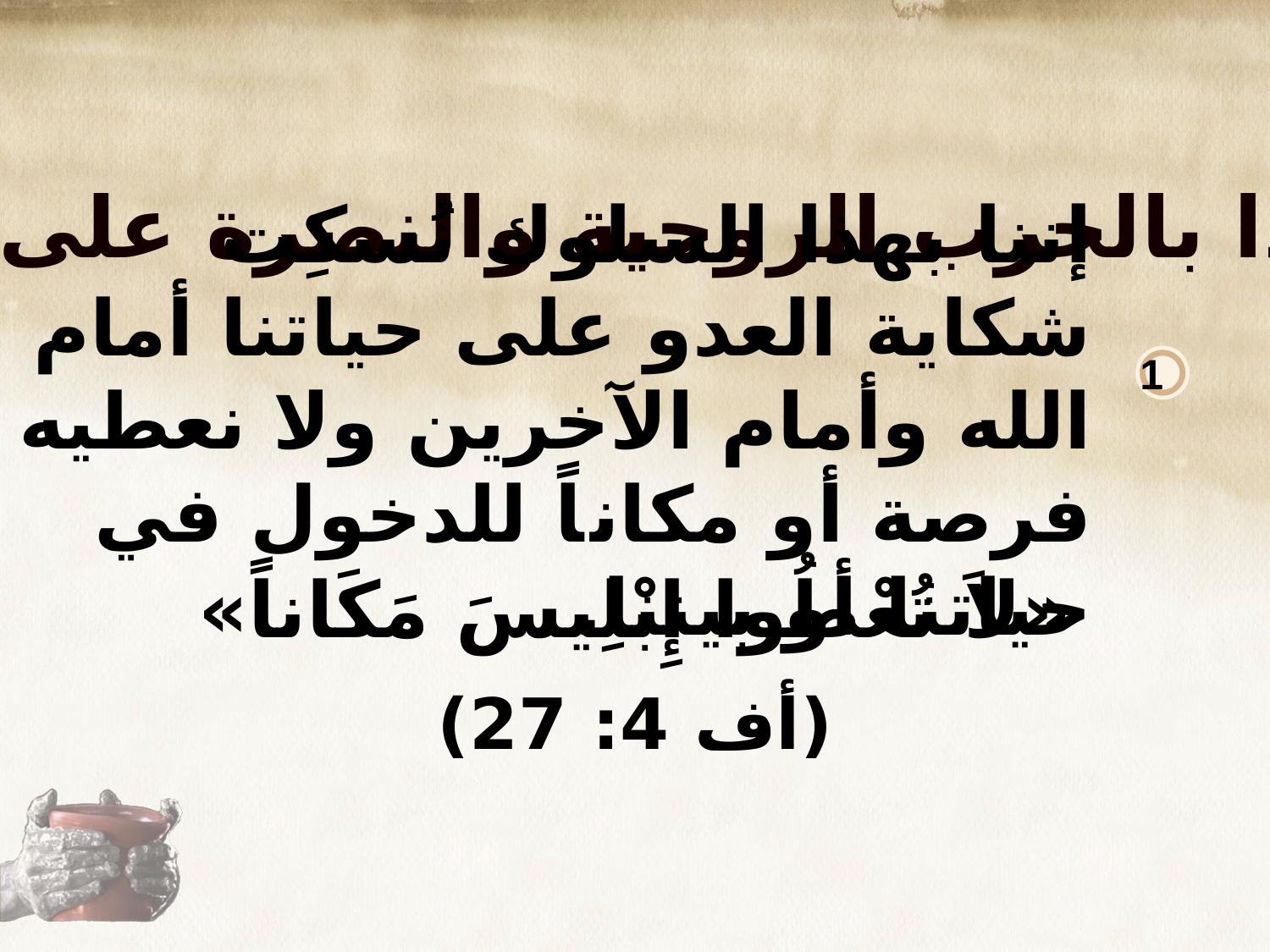

ما علاقة هذا بالحرب الروحية والنصرة على إبليس؟
إننا بهذا السلوك نُسكِت شكاية العدو على حياتنا أمام الله وأمام الآخرين ولا نعطيه فرصة أو مكاناً للدخول في حياتنا أو بيننا.

1
«لاَ تُعْطُوا إِبْلِيسَ مَكَاناً»
(أف 4: 27)